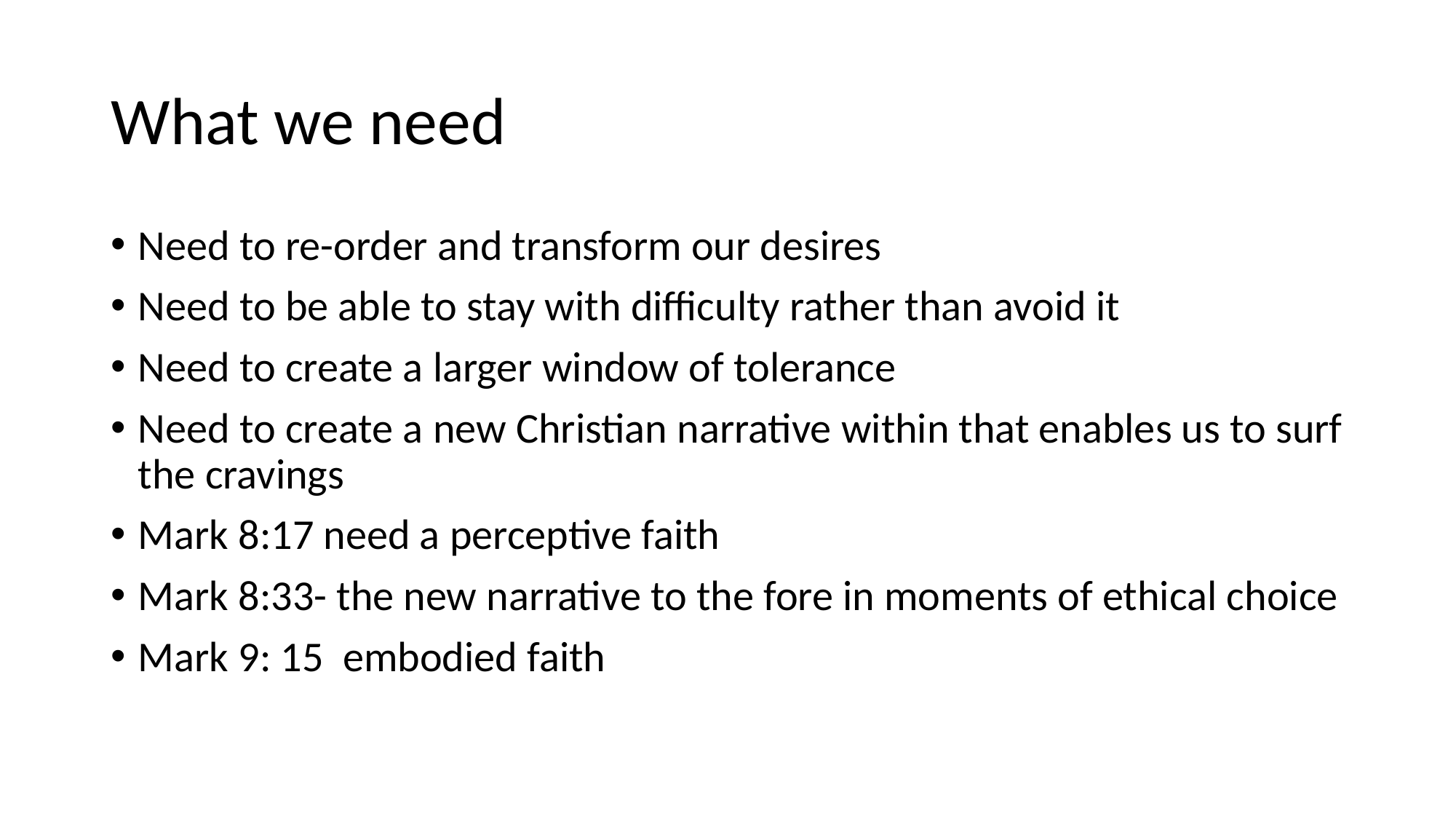

# What we need
Need to re-order and transform our desires
Need to be able to stay with difficulty rather than avoid it
Need to create a larger window of tolerance
Need to create a new Christian narrative within that enables us to surf the cravings
Mark 8:17 need a perceptive faith
Mark 8:33- the new narrative to the fore in moments of ethical choice
Mark 9: 15  embodied faith